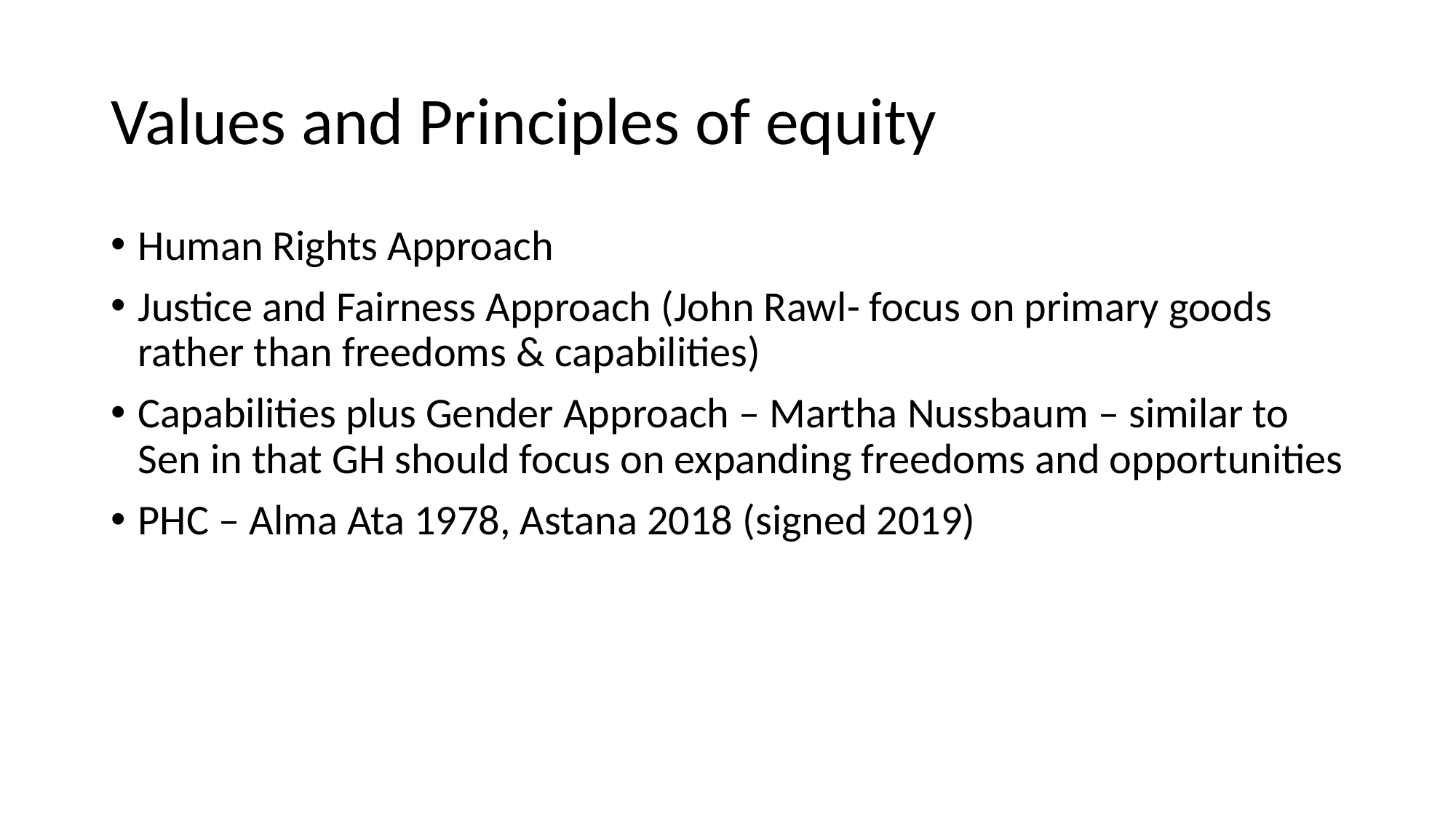

# Values and Principles of equity
Human Rights Approach
Justice and Fairness Approach (John Rawl- focus on primary goods rather than freedoms & capabilities)
Capabilities plus Gender Approach – Martha Nussbaum – similar to Sen in that GH should focus on expanding freedoms and opportunities
PHC – Alma Ata 1978, Astana 2018 (signed 2019)